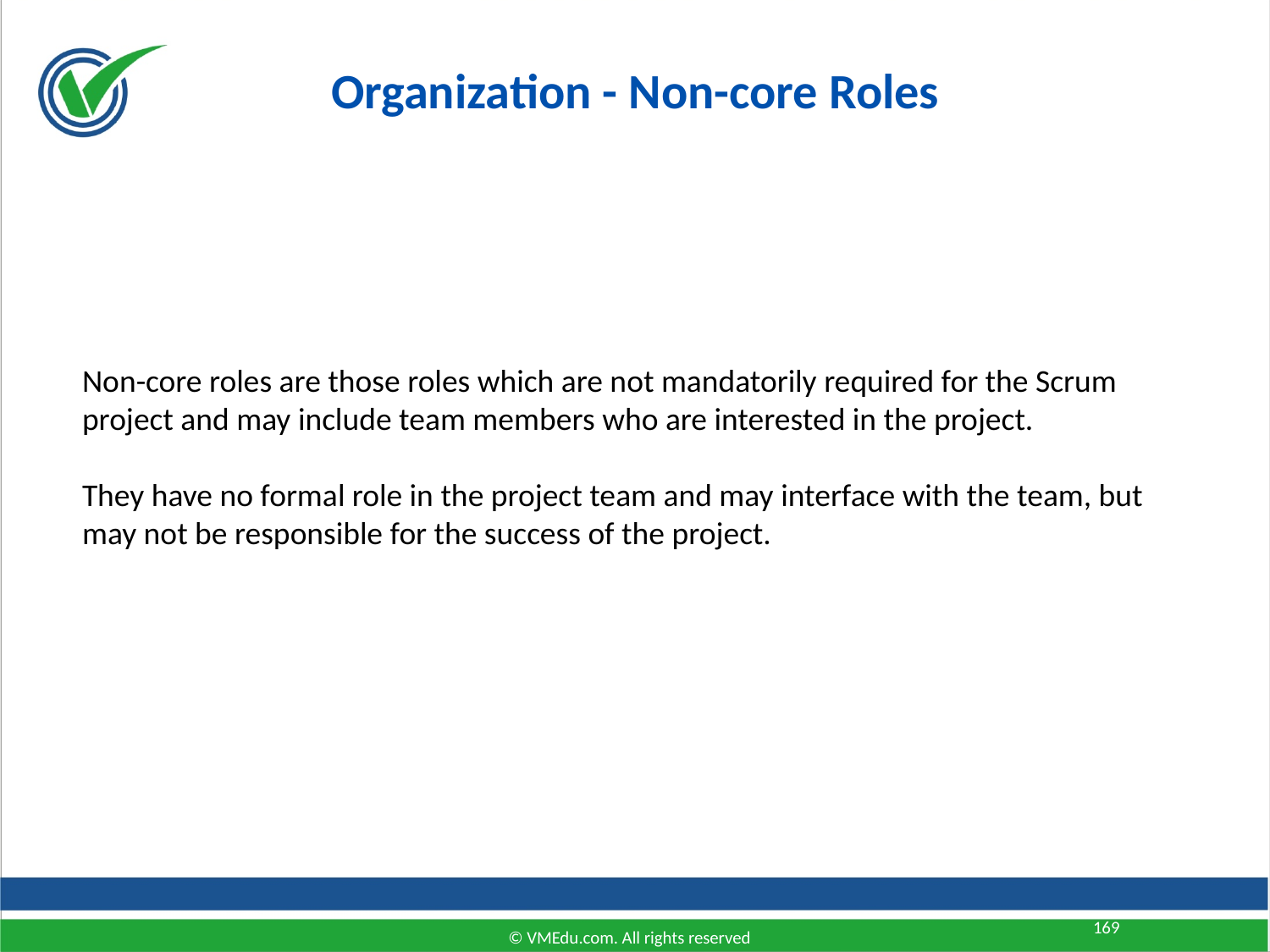

Organization - Non-core Roles
Non-core roles are those roles which are not mandatorily required for the Scrum project and may include team members who are interested in the project.

They have no formal role in the project team and may interface with the team, but may not be responsible for the success of the project.

169
© VMEdu.com. All rights reserved